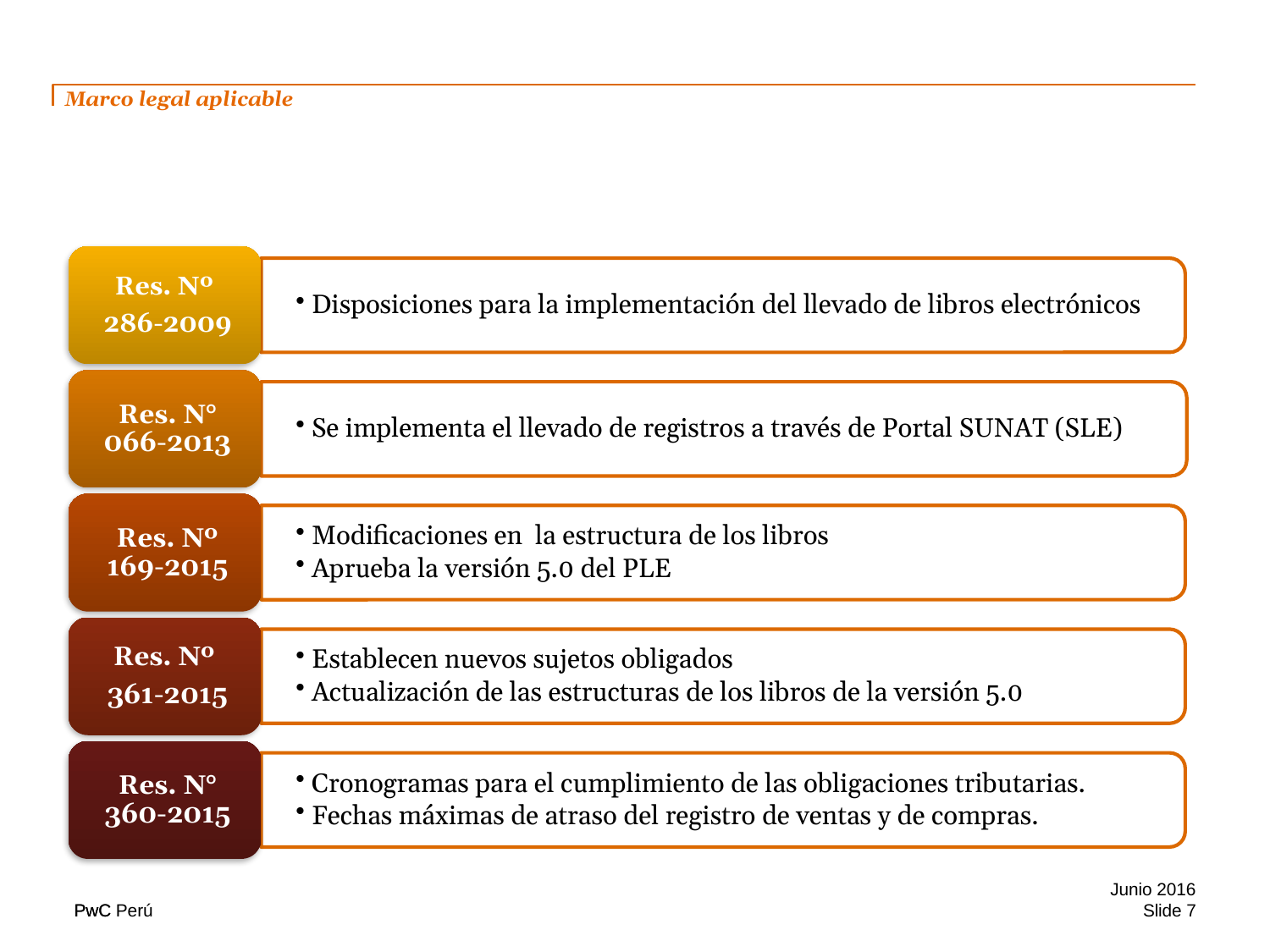

# Marco legal aplicable
Disposiciones para la implementación del llevado de libros electrónicos
Res. Nº
286-2009
Se implementa el llevado de registros a través de Portal SUNAT (SLE)
Res. N° 066-2013
Modificaciones en  la estructura de los libros
Aprueba la versión 5.0 del PLE
Res. Nº 169-2015
Establecen nuevos sujetos obligados
Actualización de las estructuras de los libros de la versión 5.0
Res. Nº
361-2015
Cronogramas para el cumplimiento de las obligaciones tributarias.
Fechas máximas de atraso del registro de ventas y de compras.
Res. N° 360-2015
Junio 2016
Slide 7